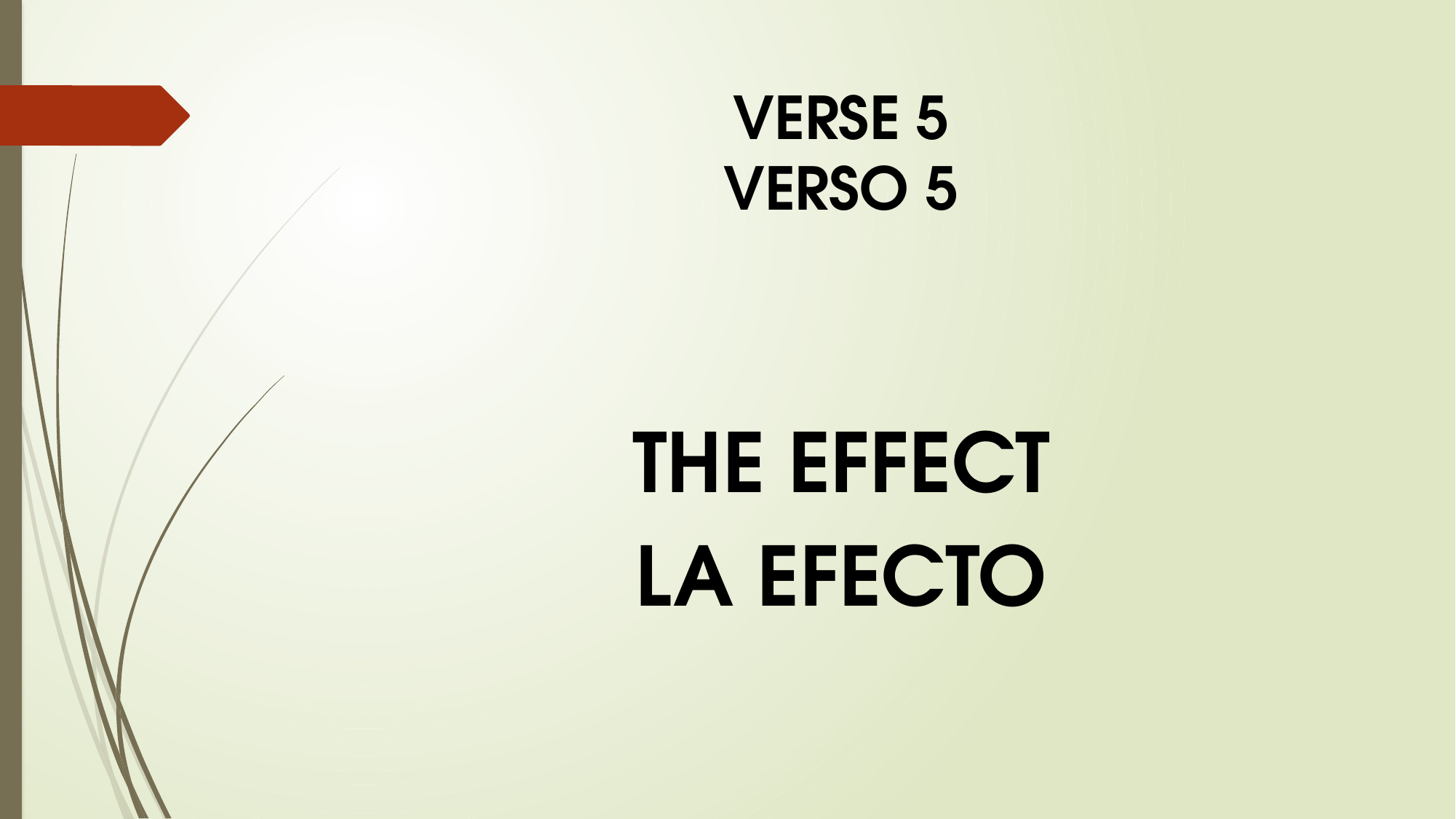

# VERSE 5 VERSO 5

THE EFFECT
LA EFECTO